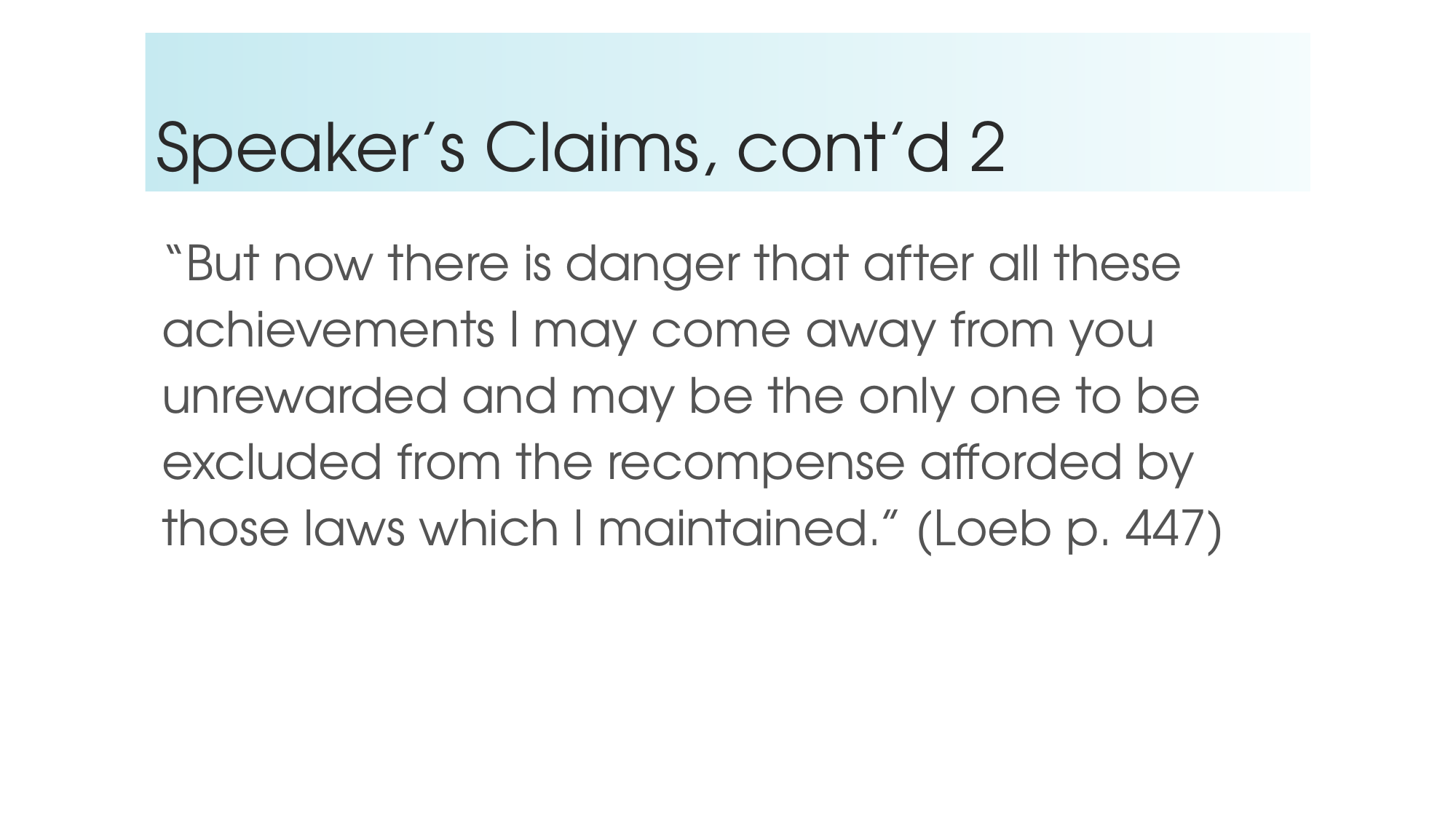

# Speaker’s Claims, cont’d 2
“But now there is danger that after all these achievements I may come away from you unrewarded and may be the only one to be excluded from the recompense afforded by those laws which I maintained.” (Loeb p. 447)